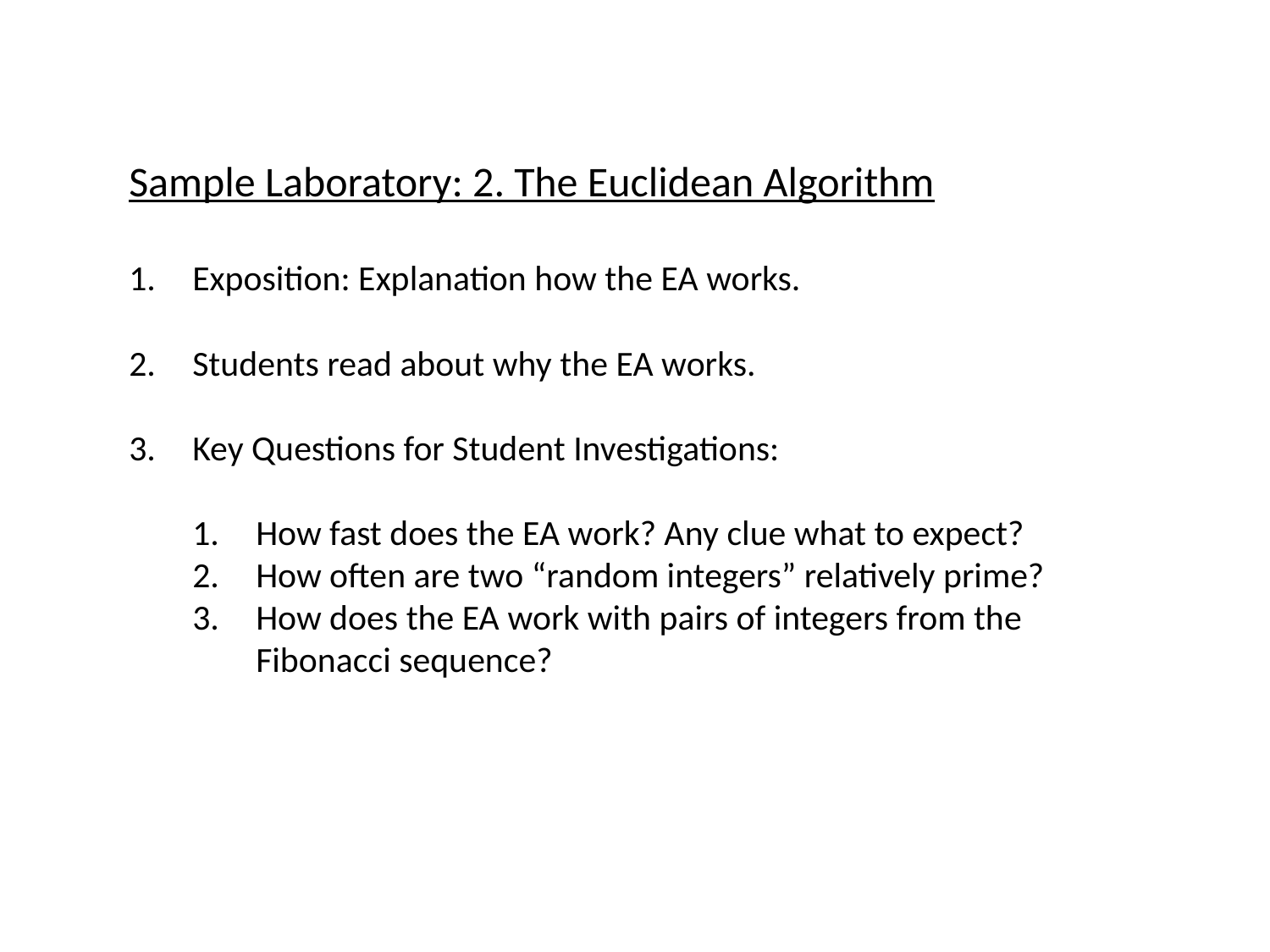

Sample Laboratory: 2. The Euclidean Algorithm

Exposition: Explanation how the EA works.

Students read about why the EA works.

Key Questions for Student Investigations:

How fast does the EA work? Any clue what to expect?
How often are two “random integers” relatively prime?
How does the EA work with pairs of integers from the Fibonacci sequence?